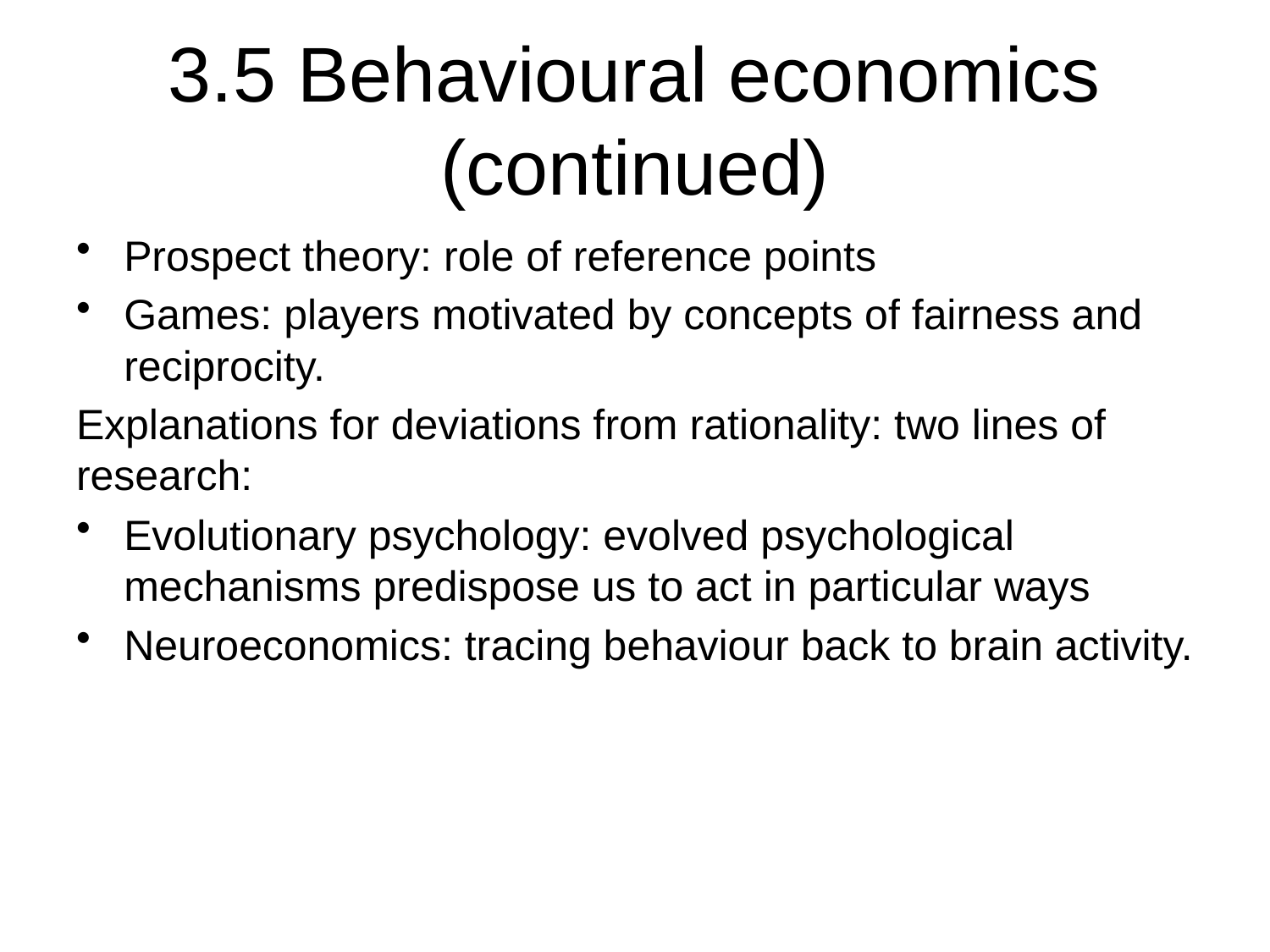

# 3.5 Behavioural economics (continued)
Prospect theory: role of reference points
Games: players motivated by concepts of fairness and reciprocity.
Explanations for deviations from rationality: two lines of research:
Evolutionary psychology: evolved psychological mechanisms predispose us to act in particular ways
Neuroeconomics: tracing behaviour back to brain activity.